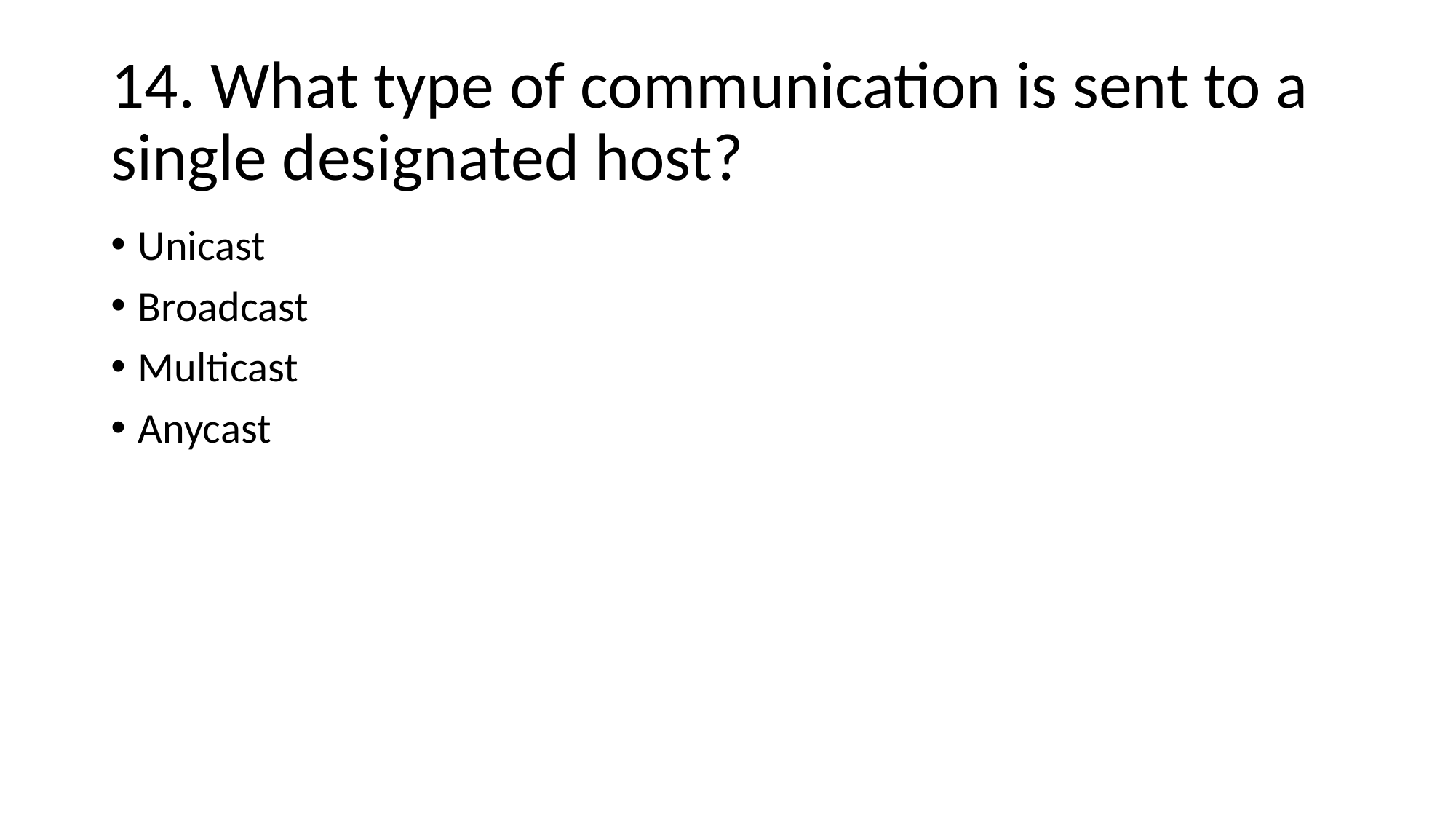

# 14. What type of communication is sent to a single designated host?
Unicast
Broadcast
Multicast
Anycast